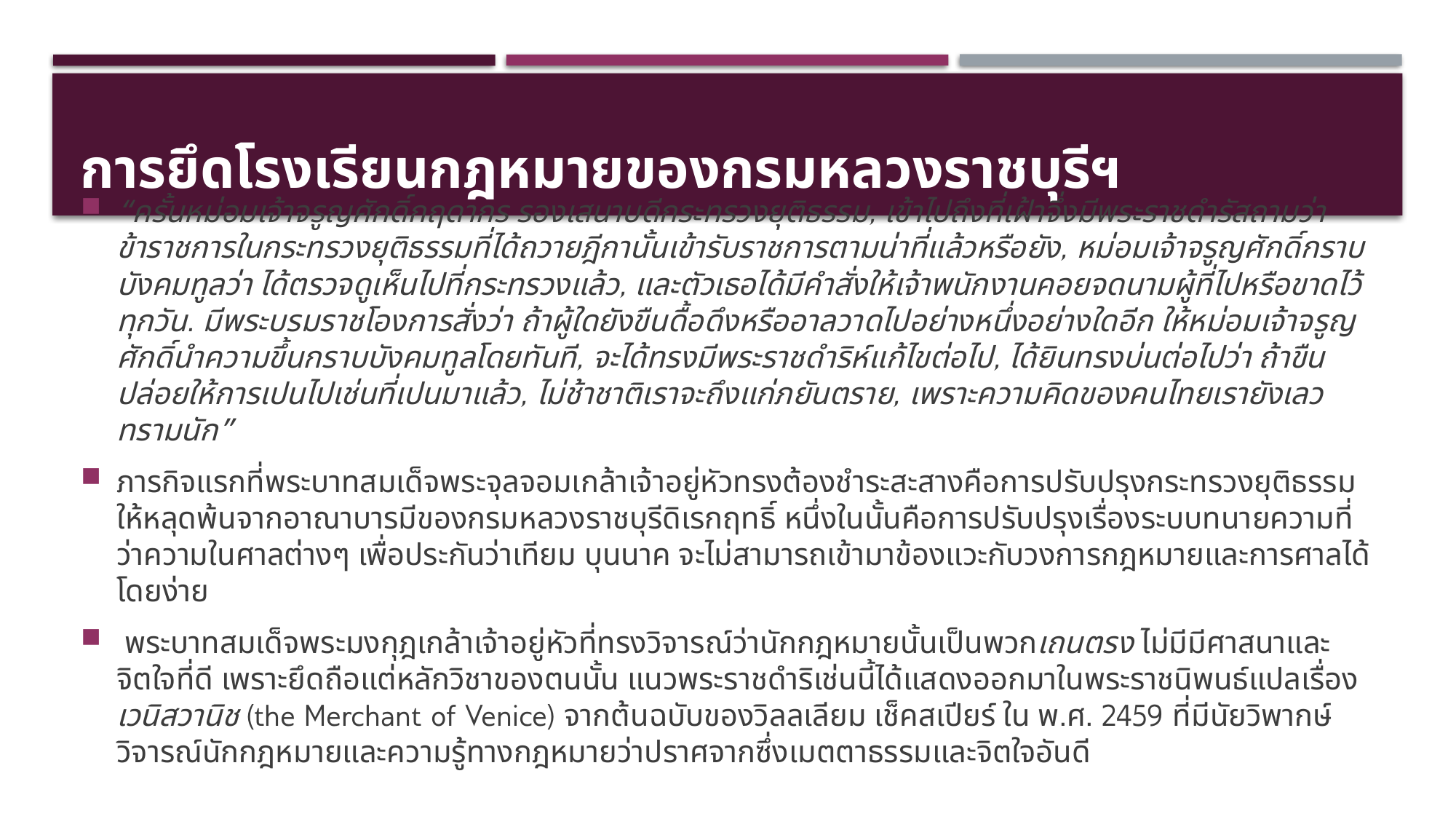

# การยึดโรงเรียนกฎหมายของกรมหลวงราชบุรีฯ
“ครั้นหม่อมเจ้าจรูญศักดิ์กฤดากร รองเสนาบดีกระทรวงยุติธรรม, เข้าไปถึงที่เฝ้าจึ่งมีพระราชดำรัสถามว่า ข้าราชการในกระทรวงยุติธรรมที่ได้ถวายฎีกานั้นเข้ารับราชการตามน่าที่แล้วหรือยัง, หม่อมเจ้าจรูญศักดิ์กราบบังคมทูลว่า ได้ตรวจดูเห็นไปที่กระทรวงแล้ว, และตัวเธอได้มีคำสั่งให้เจ้าพนักงานคอยจดนามผู้ที่ไปหรือขาดไว้ทุกวัน. มีพระบรมราชโองการสั่งว่า ถ้าผู้ใดยังขืนดื้อดึงหรืออาลวาดไปอย่างหนึ่งอย่างใดอีก ให้หม่อมเจ้าจรูญศักดิ์นำความขึ้นกราบบังคมทูลโดยทันที, จะได้ทรงมีพระราชดำริห์แก้ไขต่อไป, ได้ยินทรงบ่นต่อไปว่า ถ้าขืนปล่อยให้การเปนไปเช่นที่เปนมาแล้ว, ไม่ช้าชาติเราจะถึงแก่ภยันตราย, เพราะความคิดของคนไทยเรายังเลวทรามนัก”
ภารกิจแรกที่พระบาทสมเด็จพระจุลจอมเกล้าเจ้าอยู่หัวทรงต้องชำระสะสางคือการปรับปรุงกระทรวงยุติธรรมให้หลุดพ้นจากอาณาบารมีของกรมหลวงราชบุรีดิเรกฤทธิ์ หนึ่งในนั้นคือการปรับปรุงเรื่องระบบทนายความที่ว่าความในศาลต่างๆ เพื่อประกันว่าเทียม บุนนาค จะไม่สามารถเข้ามาข้องแวะกับวงการกฎหมายและการศาลได้โดยง่าย
 พระบาทสมเด็จพระมงกุฎเกล้าเจ้าอยู่หัวที่ทรงวิจารณ์ว่านักกฎหมายนั้นเป็นพวกเถนตรง ไม่มีมีศาสนาและจิตใจที่ดี เพราะยึดถือแต่หลักวิชาของตนนั้น แนวพระราชดำริเช่นนี้ได้แสดงออกมาในพระราชนิพนธ์แปลเรื่อง เวนิสวานิช (the Merchant of Venice) จากต้นฉบับของวิลลเลียม เช็คสเปียร์ ใน พ.ศ. 2459 ที่มีนัยวิพากษ์วิจารณ์นักกฎหมายและความรู้ทางกฎหมายว่าปราศจากซึ่งเมตตาธรรมและจิตใจอันดี